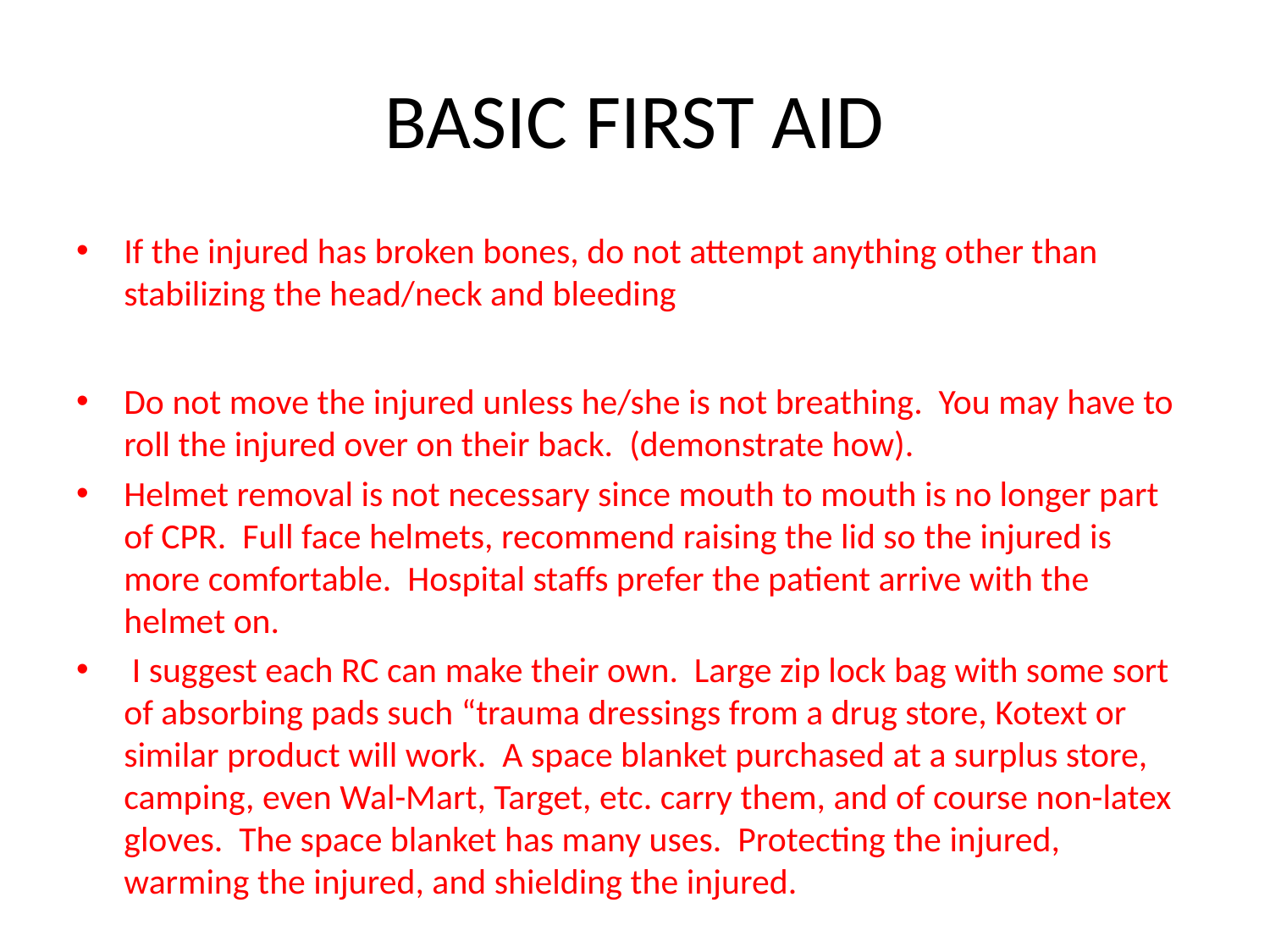

# BASIC FIRST AID
If the injured has broken bones, do not attempt anything other than stabilizing the head/neck and bleeding

Do not move the injured unless he/she is not breathing.  You may have to roll the injured over on their back.  (demonstrate how).
Helmet removal is not necessary since mouth to mouth is no longer part of CPR.  Full face helmets, recommend raising the lid so the injured is more comfortable.  Hospital staffs prefer the patient arrive with the helmet on.
 I suggest each RC can make their own.  Large zip lock bag with some sort of absorbing pads such “trauma dressings from a drug store, Kotext or similar product will work.  A space blanket purchased at a surplus store, camping, even Wal-Mart, Target, etc. carry them, and of course non-latex gloves.  The space blanket has many uses.  Protecting the injured, warming the injured, and shielding the injured.